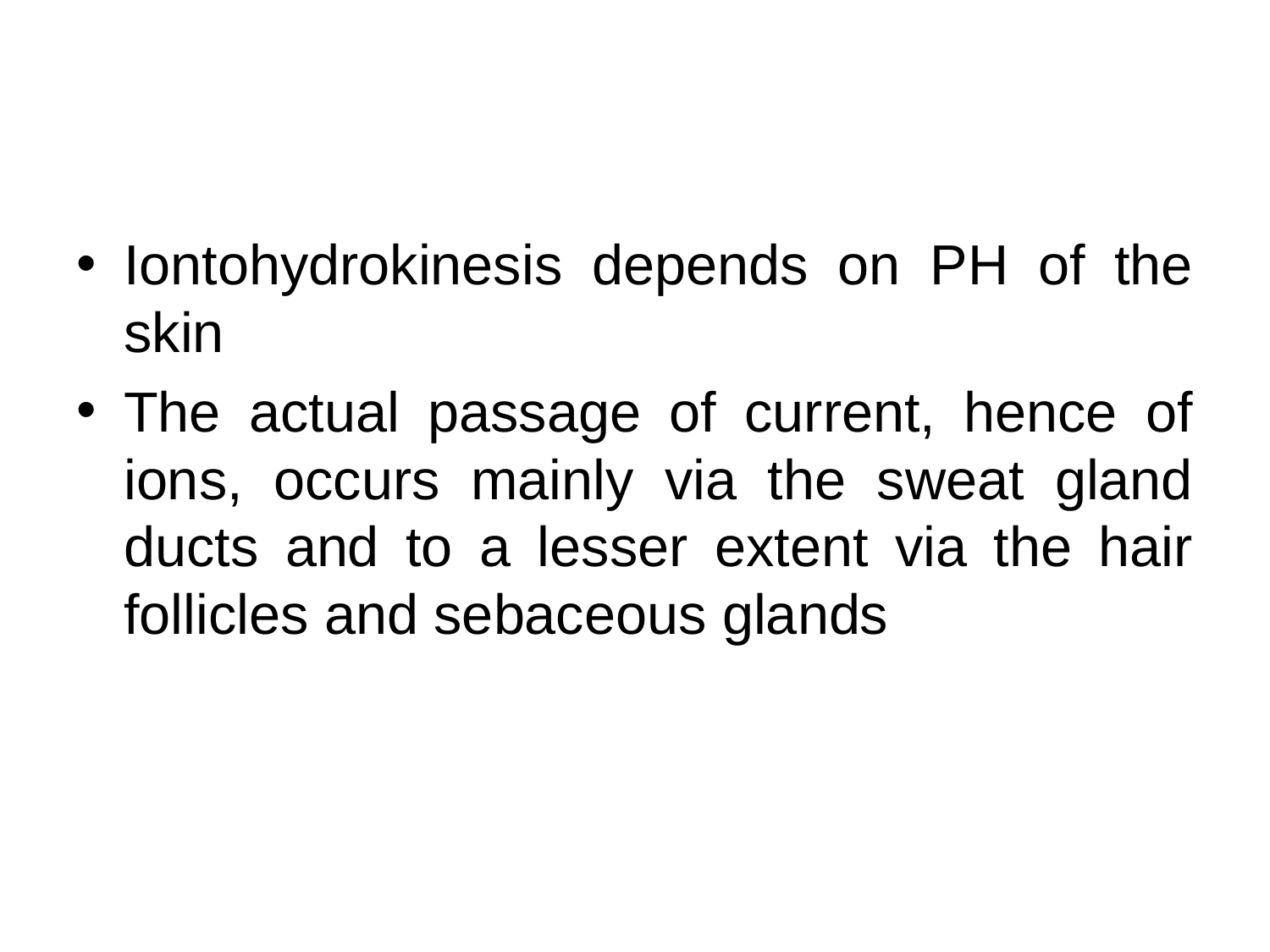

#
Iontohydrokinesis depends on PH of the skin
The actual passage of current, hence of ions, occurs mainly via the sweat gland ducts and to a lesser extent via the hair follicles and sebaceous glands